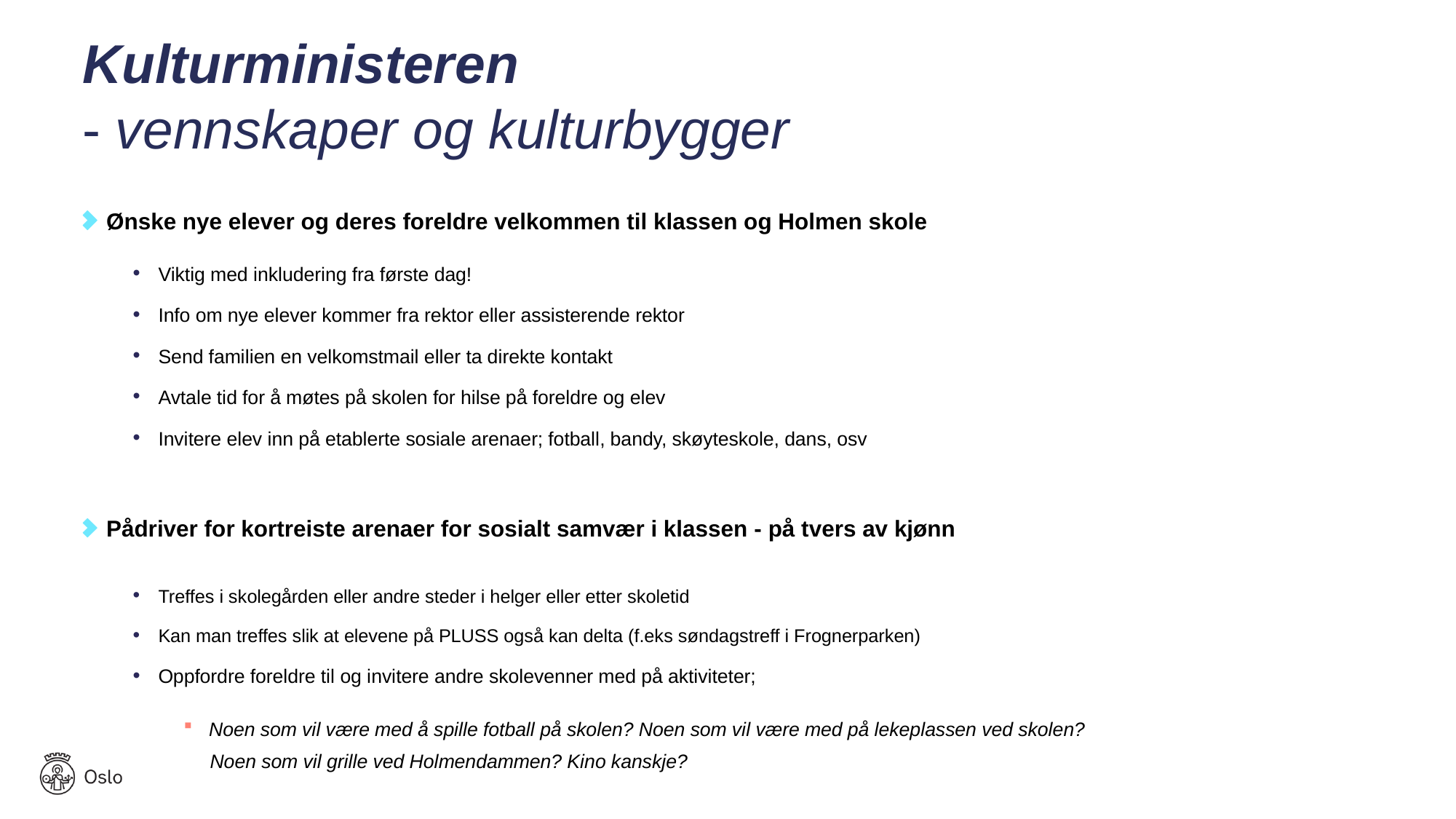

Kulturministeren
- vennskaper og kulturbygger
Ønske nye elever og deres foreldre velkommen til klassen og Holmen skole

Viktig med inkludering fra første dag!

Info om nye elever kommer fra rektor eller assisterende rektor

Send familien en velkomstmail eller ta direkte kontakt

Avtale tid for å møtes på skolen for hilse på foreldre og elev

Invitere elev inn på etablerte sosiale arenaer; fotball, bandy, skøyteskole, dans, osv

Pådriver for kortreiste arenaer for sosialt samvær i klassen - på tvers av kjønn

Treffes i skolegården eller andre steder i helger eller etter skoletid

Kan man treffes slik at elevene på PLUSS også kan delta (f.eks søndagstreff i Frognerparken)

Oppfordre foreldre til og invitere andre skolevenner med på aktiviteter;

Noen som vil være med å spille fotball på skolen? Noen som vil være med på lekeplassen ved skolen?

     Noen som vil grille ved Holmendammen? Kino kanskje?